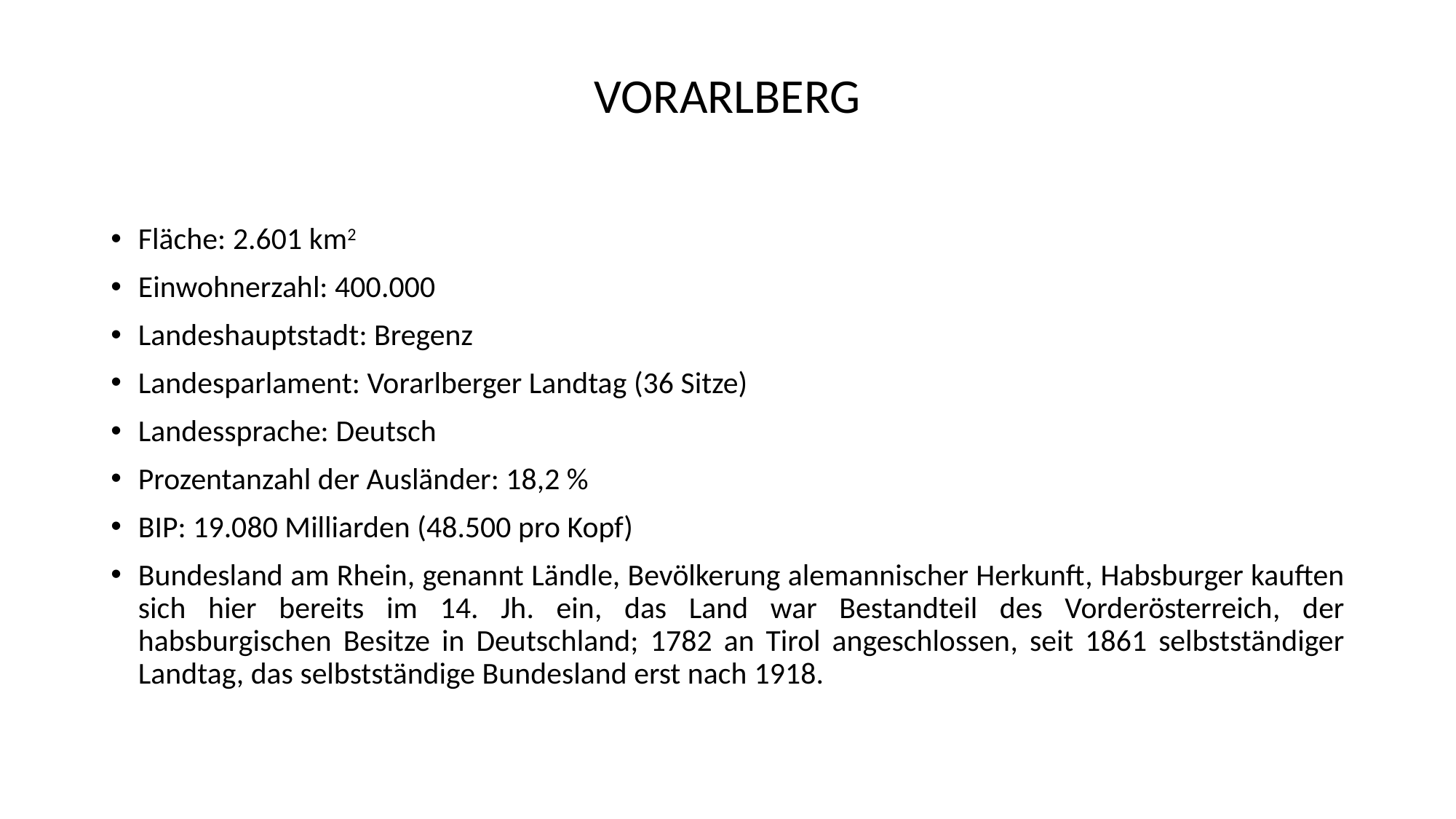

# VORARLBERG
Fläche: 2.601 km2
Einwohnerzahl: 400.000
Landeshauptstadt: Bregenz
Landesparlament: Vorarlberger Landtag (36 Sitze)
Landessprache: Deutsch
Prozentanzahl der Ausländer: 18,2 %
BIP: 19.080 Milliarden (48.500 pro Kopf)
Bundesland am Rhein, genannt Ländle, Bevölkerung alemannischer Herkunft, Habsburger kauften sich hier bereits im 14. Jh. ein, das Land war Bestandteil des Vorderösterreich, der habsburgischen Besitze in Deutschland; 1782 an Tirol angeschlossen, seit 1861 selbstständiger Landtag, das selbstständige Bundesland erst nach 1918.